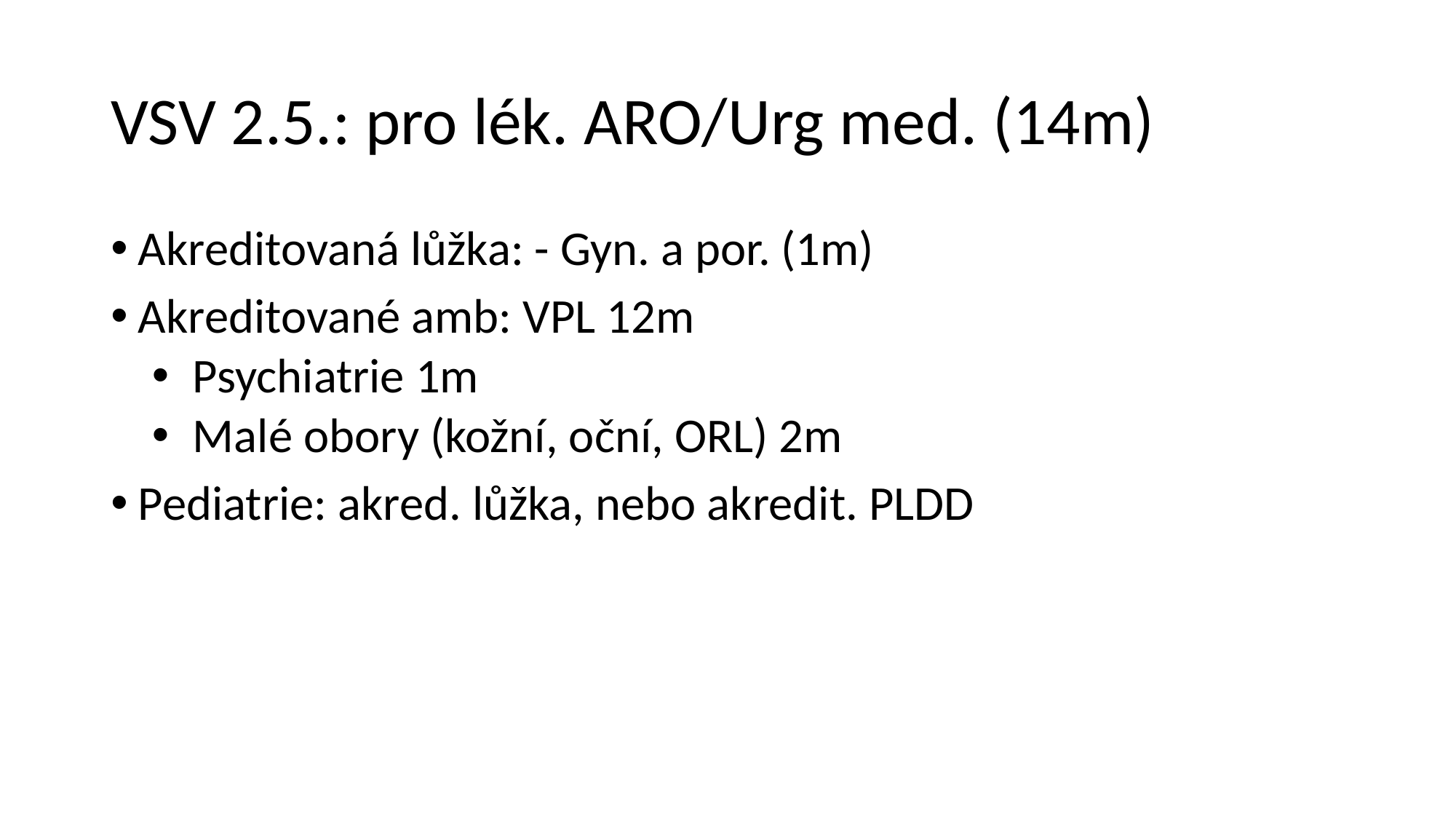

# VSV 2.5.: pro lék. ARO/Urg med. (14m)
Akreditovaná lůžka: - Gyn. a por. (1m)
Akreditované amb: VPL 12m
Psychiatrie 1m
Malé obory (kožní, oční, ORL) 2m
Pediatrie: akred. lůžka, nebo akredit. PLDD